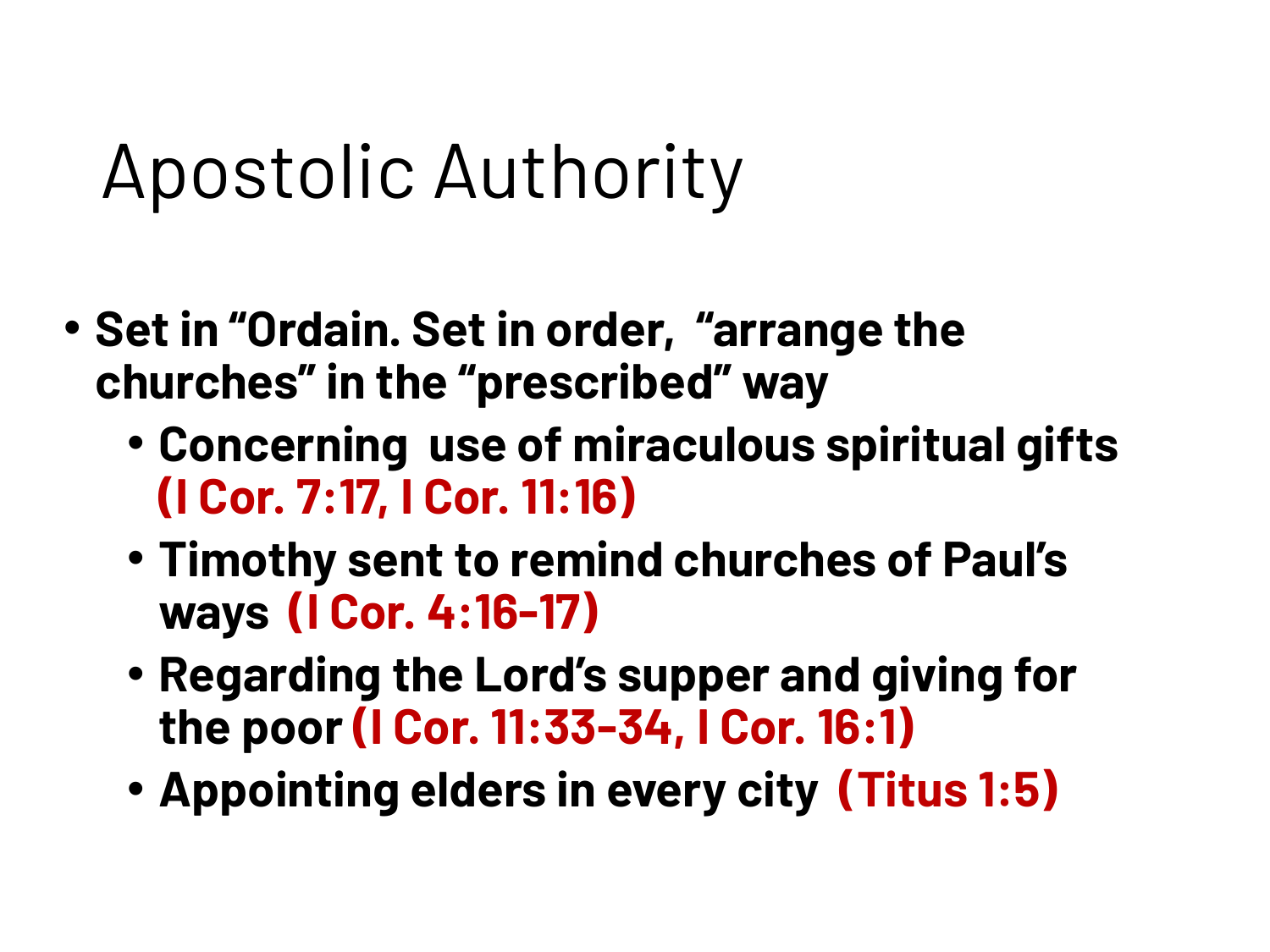

# Apostolic Authority
Set in “Ordain. Set in order,  “arrange the churches” in the “prescribed” way
Concerning  use of miraculous spiritual gifts  (I Cor. 7:17, I Cor. 11:16)
Timothy sent to remind churches of Paul’s ways  (I Cor. 4:16-17)
Regarding the Lord’s supper and giving for the poor (I Cor. 11:33-34, I Cor. 16:1)
Appointing elders in every city  (Titus 1:5)